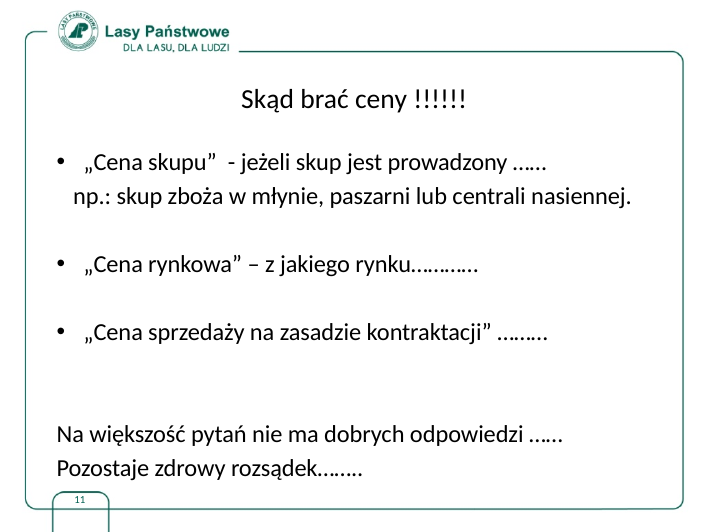

# Skąd brać ceny !!!!!!

„Cena skupu”  - jeżeli skup jest prowadzony ……
   np.: skup zboża w młynie, paszarni lub centrali nasiennej.

„Cena rynkowa” – z jakiego rynku…………

„Cena sprzedaży na zasadzie kontraktacji” ………

Na większość pytań nie ma dobrych odpowiedzi ……
Pozostaje zdrowy rozsądek……..
11